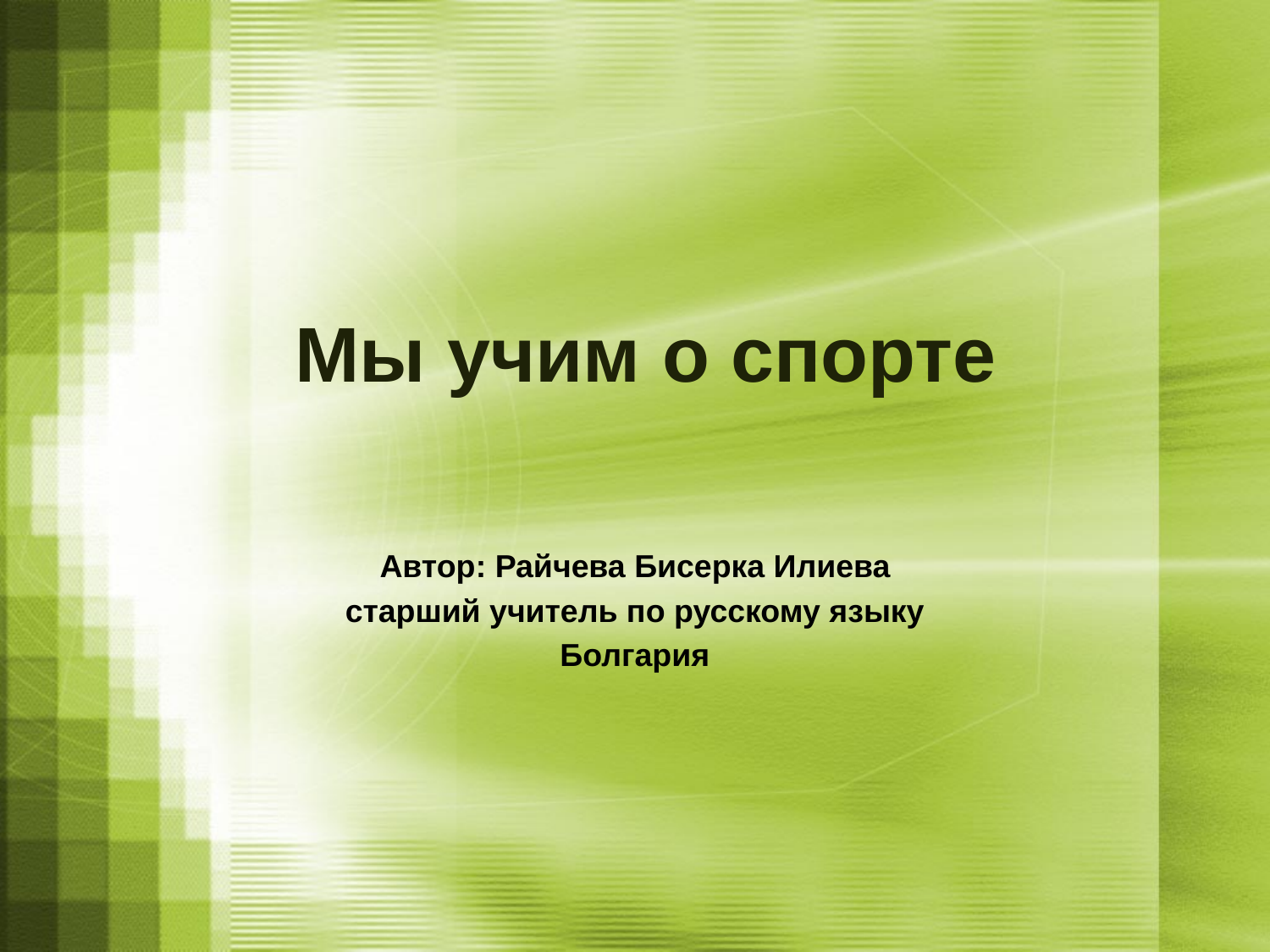

# Мы учим о спорте
Автор: Райчева Бисерка Илиева
старший учитель по русскому языку
Болгария